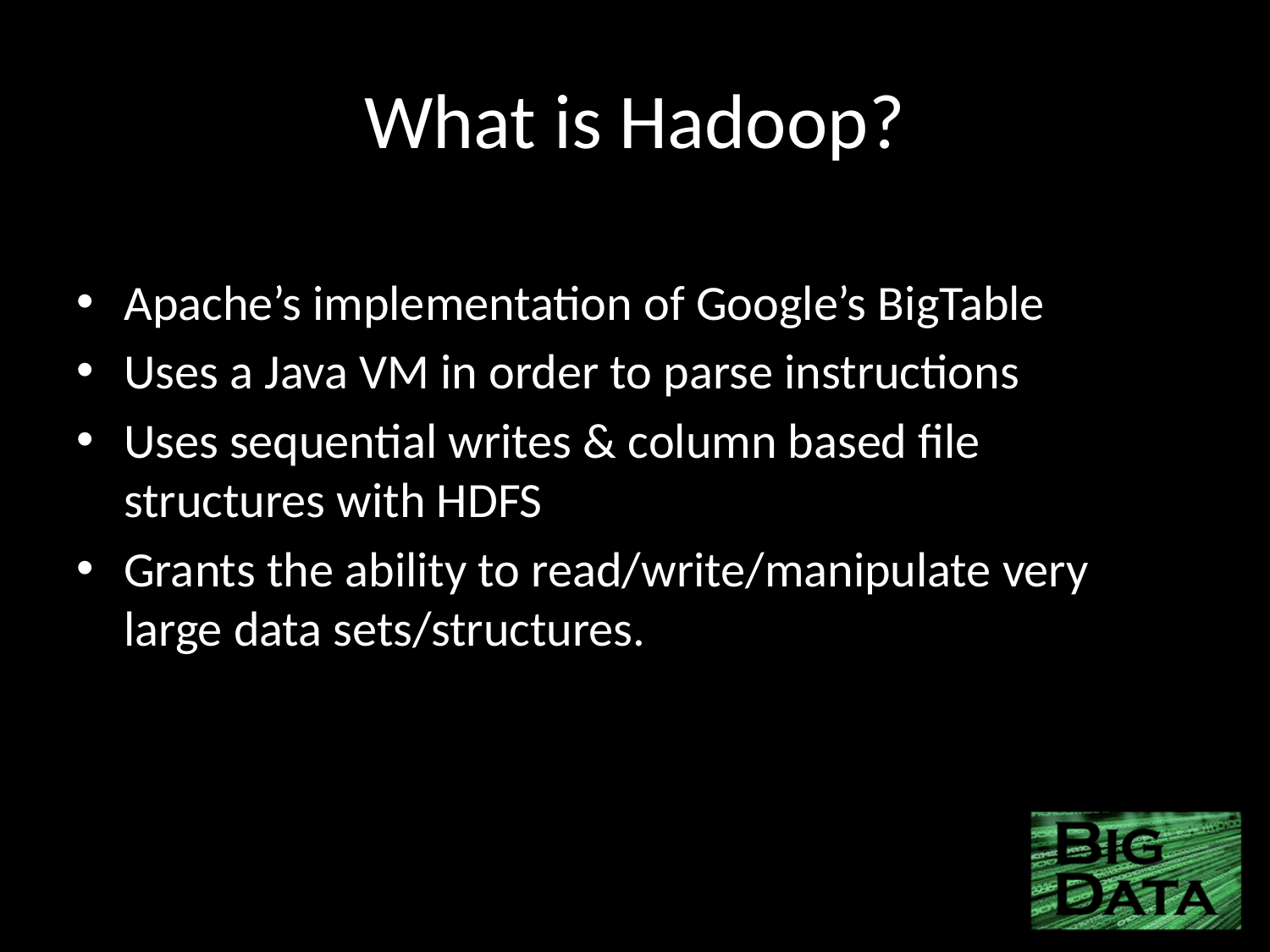

# What is Hadoop?
Apache’s implementation of Google’s BigTable
Uses a Java VM in order to parse instructions
Uses sequential writes & column based file structures with HDFS
Grants the ability to read/write/manipulate very large data sets/structures.